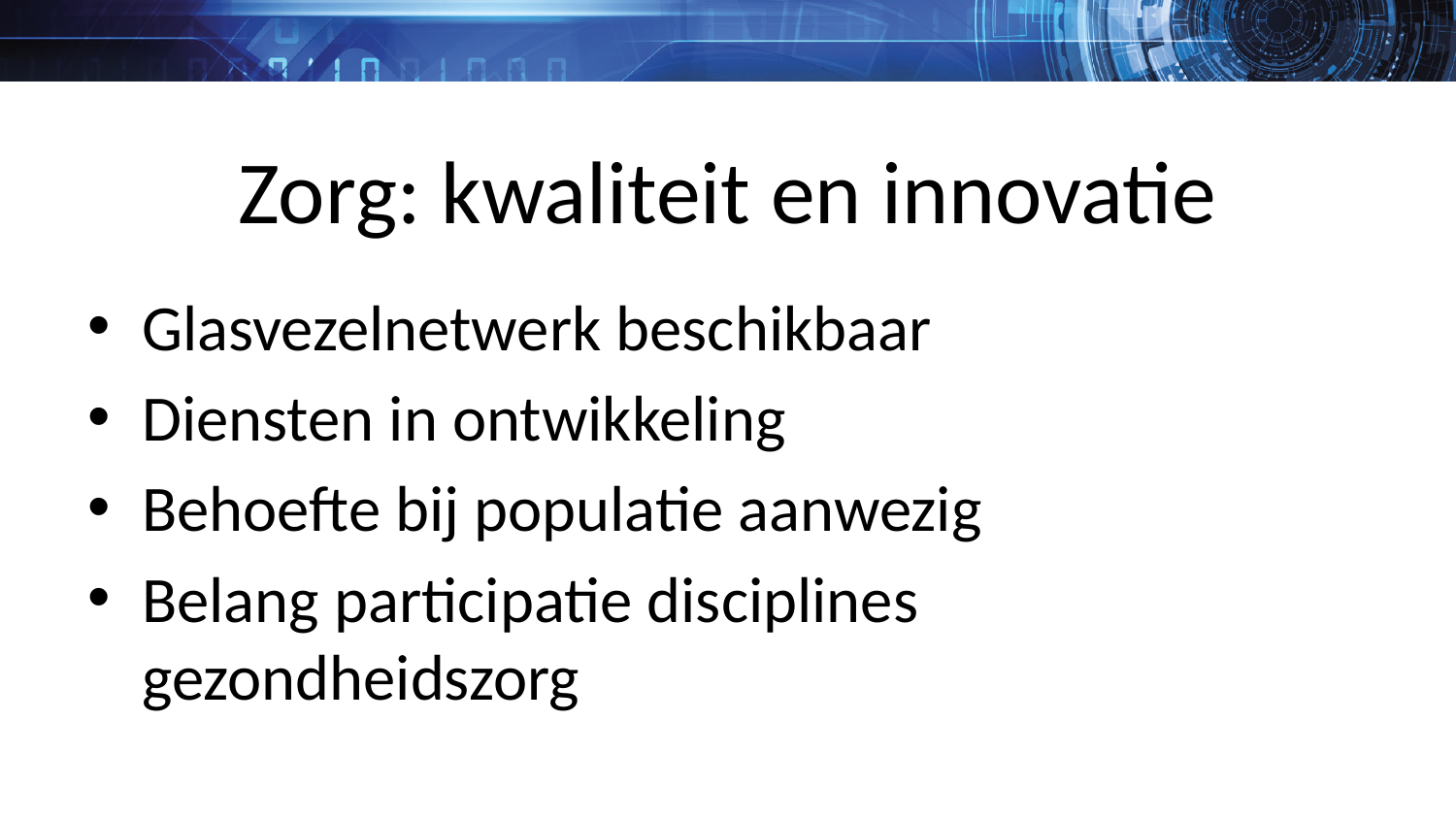

# Zorg: kwaliteit en innovatie
Glasvezelnetwerk beschikbaar
Diensten in ontwikkeling
Behoefte bij populatie aanwezig
Belang participatie disciplines gezondheidszorg